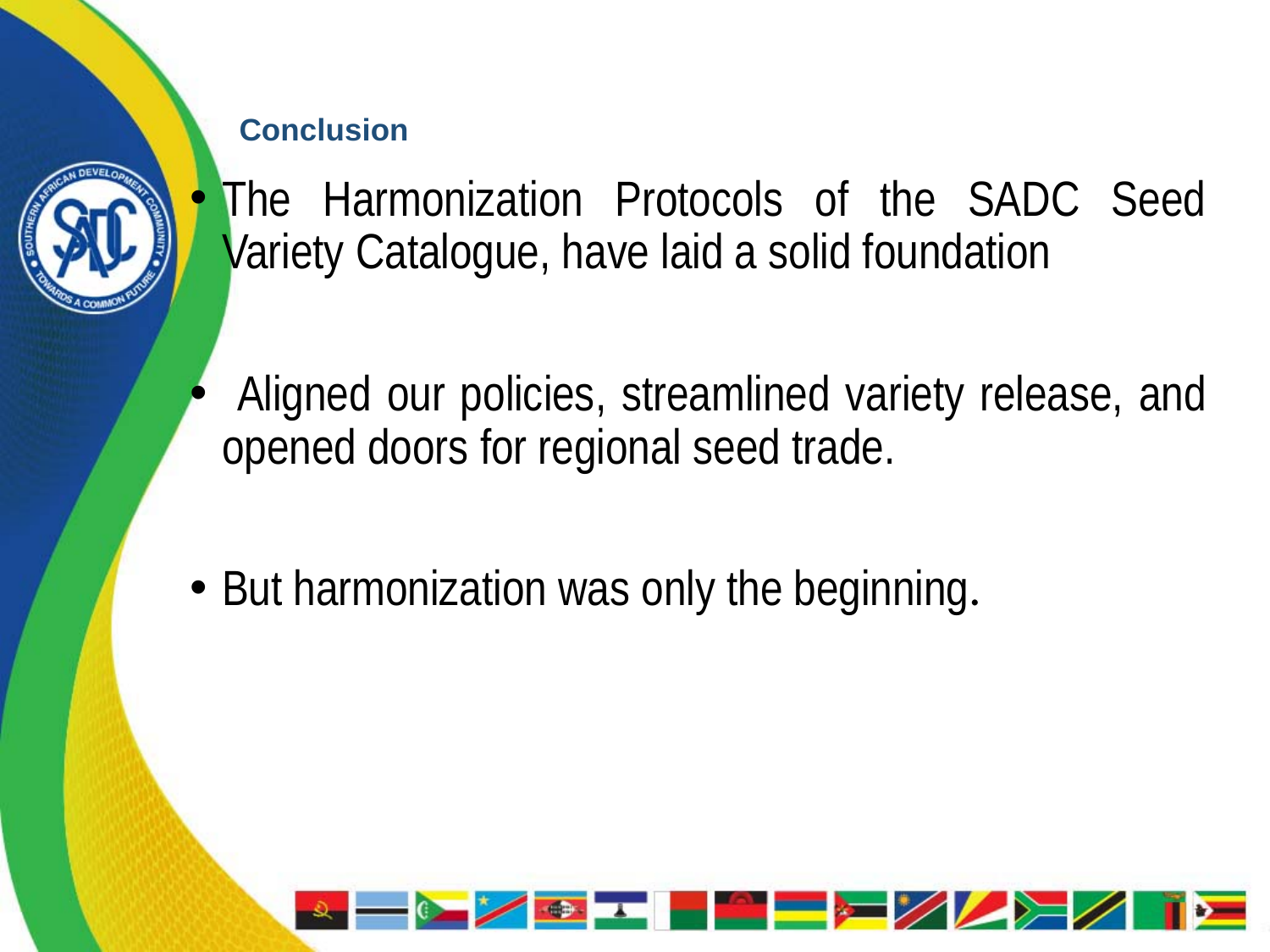

# Conclusion
The Harmonization Protocols of the SADC Seed Variety Catalogue, have laid a solid foundation

 Aligned our policies, streamlined variety release, and opened doors for regional seed trade.

But harmonization was only the beginning.